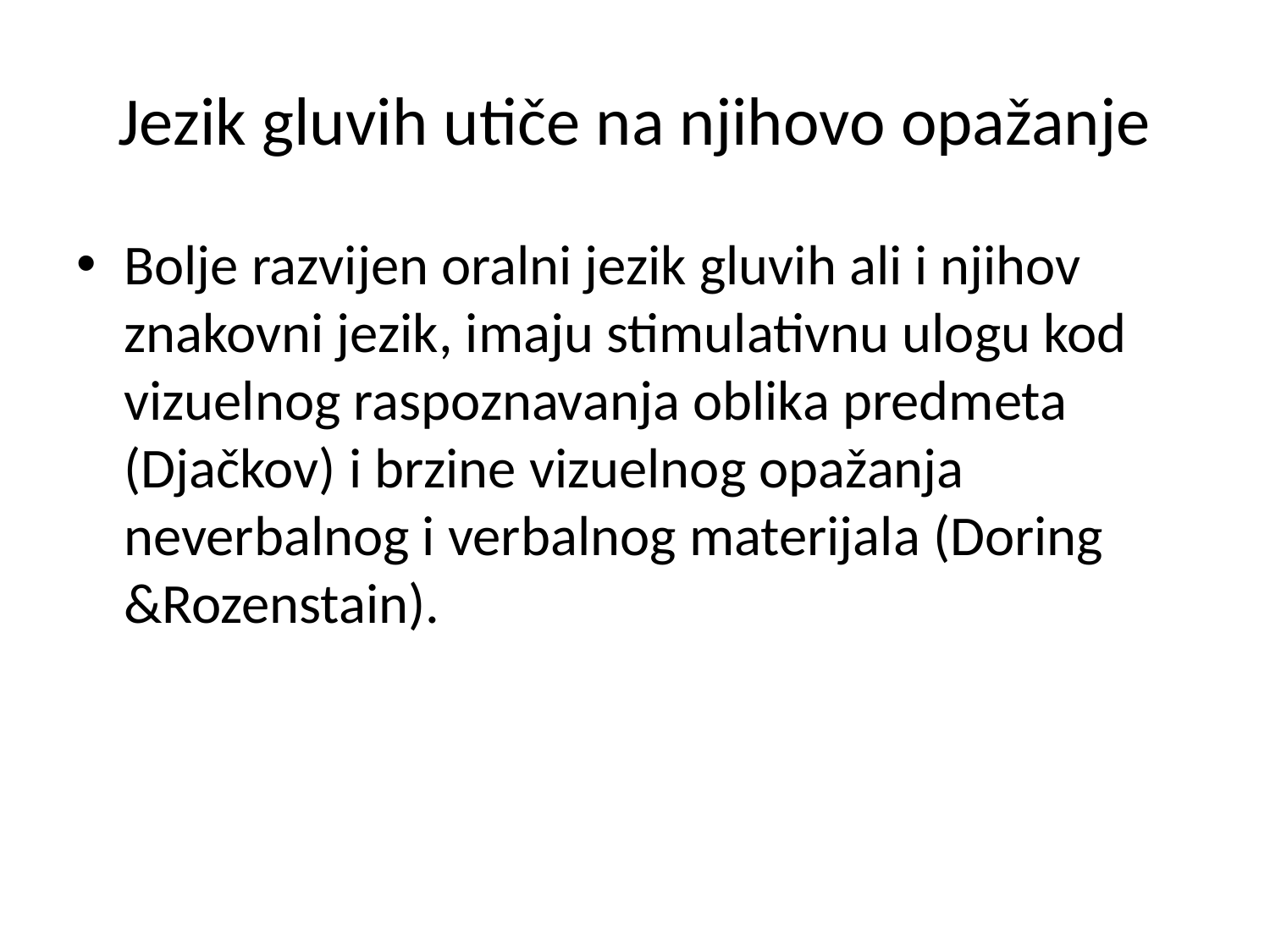

# Jezik gluvih utiče na njihovo opažanje
Bolje razvijen oralni jezik gluvih ali i njihov znakovni jezik, imaju stimulativnu ulogu kod vizuelnog raspoznavanja oblika predmeta (Djačkov) i brzine vizuelnog opažanja neverbalnog i verbalnog materijala (Doring &Rozenstain).